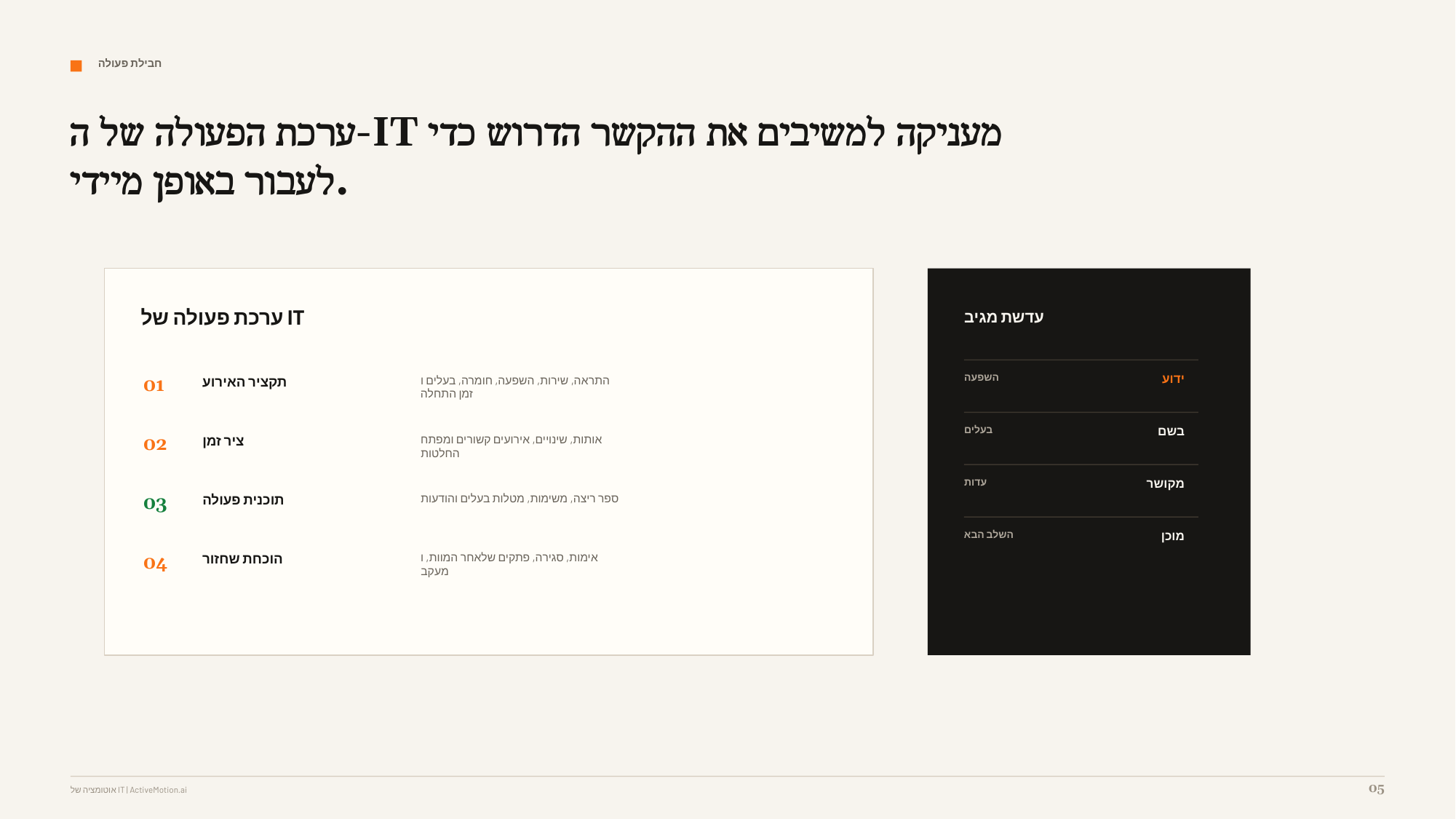

חבילת פעולה

ערכת הפעולה של ה-IT מעניקה למשיבים את ההקשר הדרוש כדי לעבור באופן מיידי.

ערכת פעולה של IT
עדשת מגיב

השפעה
ידוע
01
תקציר האירוע
התראה, שירות, השפעה, חומרה, בעלים ו
זמן התחלה

בעלים
בשם
02
ציר זמן
אותות, שינויים, אירועים קשורים ומפתח
החלטות

עדות
מקושר
03
תוכנית פעולה
ספר ריצה, משימות, מטלות בעלים והודעות

השלב הבא
מוכן
04
הוכחת שחזור
אימות, סגירה, פתקים שלאחר המוות, ו
מעקב

05
אוטומציה של IT | ActiveMotion.ai